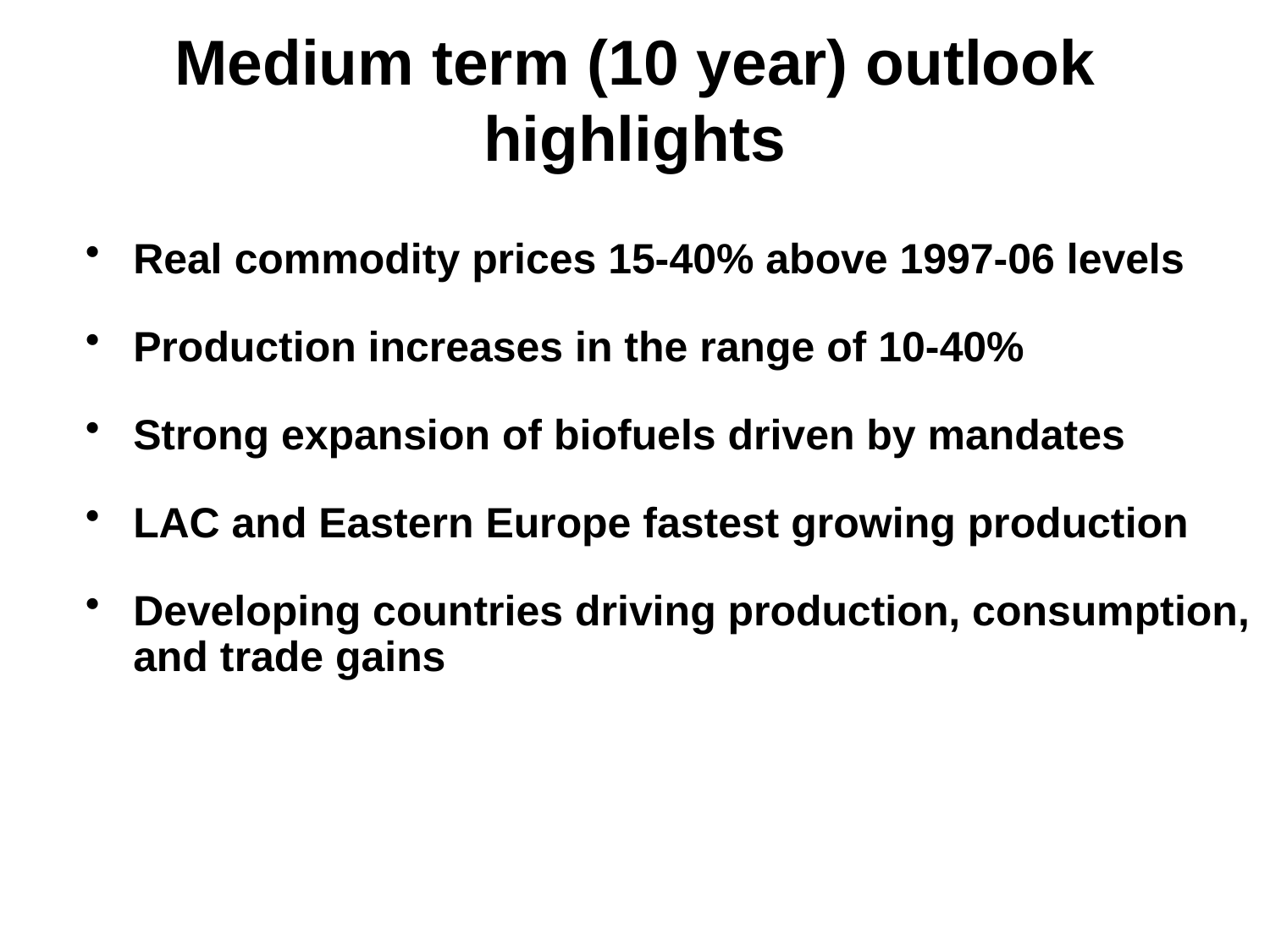

Medium term (10 year) outlook highlights
Real commodity prices 15-40% above 1997-06 levels
Production increases in the range of 10-40%
Strong expansion of biofuels driven by mandates
LAC and Eastern Europe fastest growing production
Developing countries driving production, consumption, and trade gains